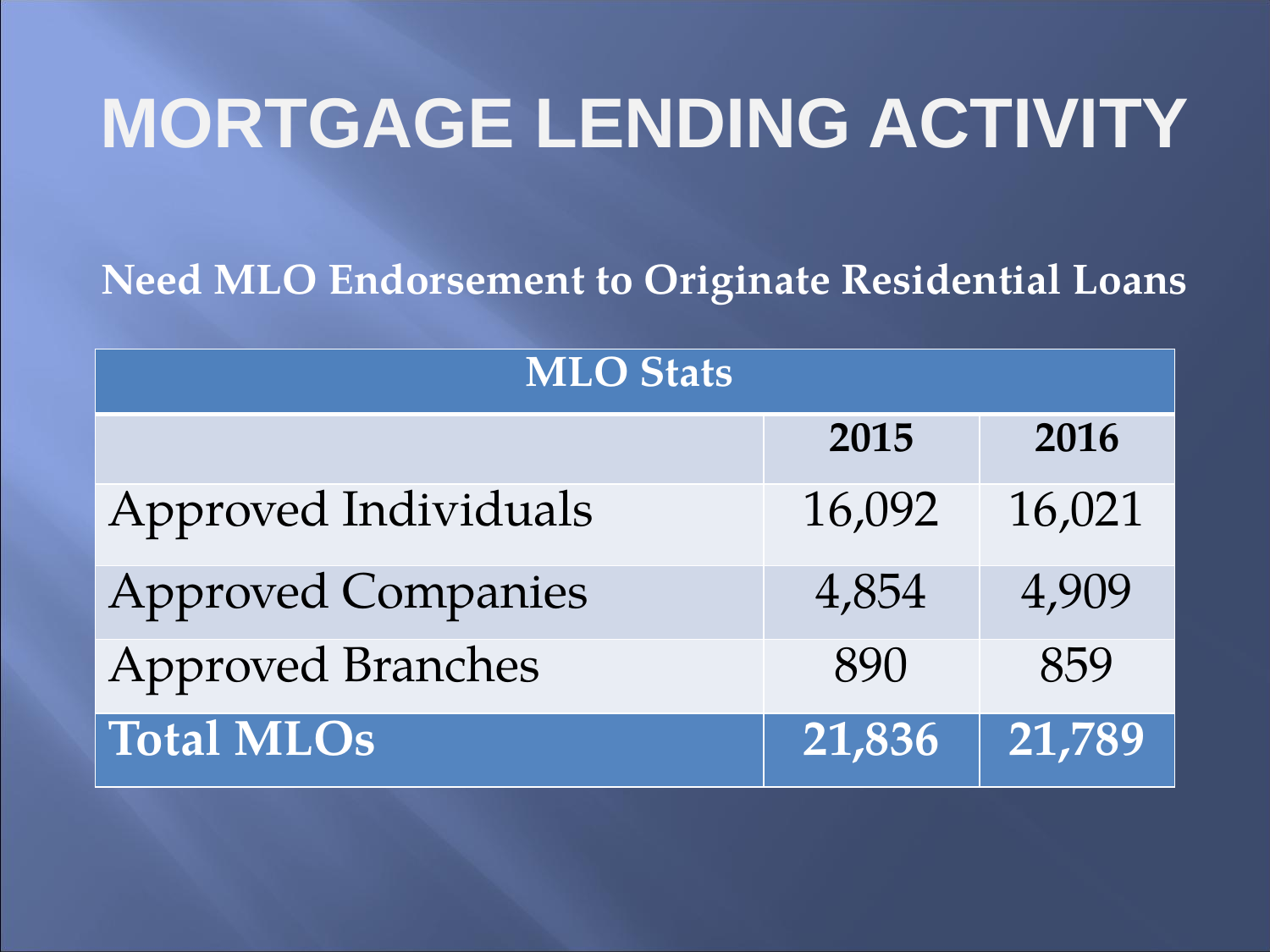

MORTGAGE LENDING ACTIVITY

Need MLO Endorsement to Originate Residential Loans

| MLO Stats |  |  |
| --- | --- | --- |
|  | 2015 | 2016 |
| Approved Individuals | 16,092 | 16,021 |
| Approved Companies | 4,854 | 4,909 |
| Approved Branches | 890 | 859 |
| Total MLOs | 21,836 | 21,789 |